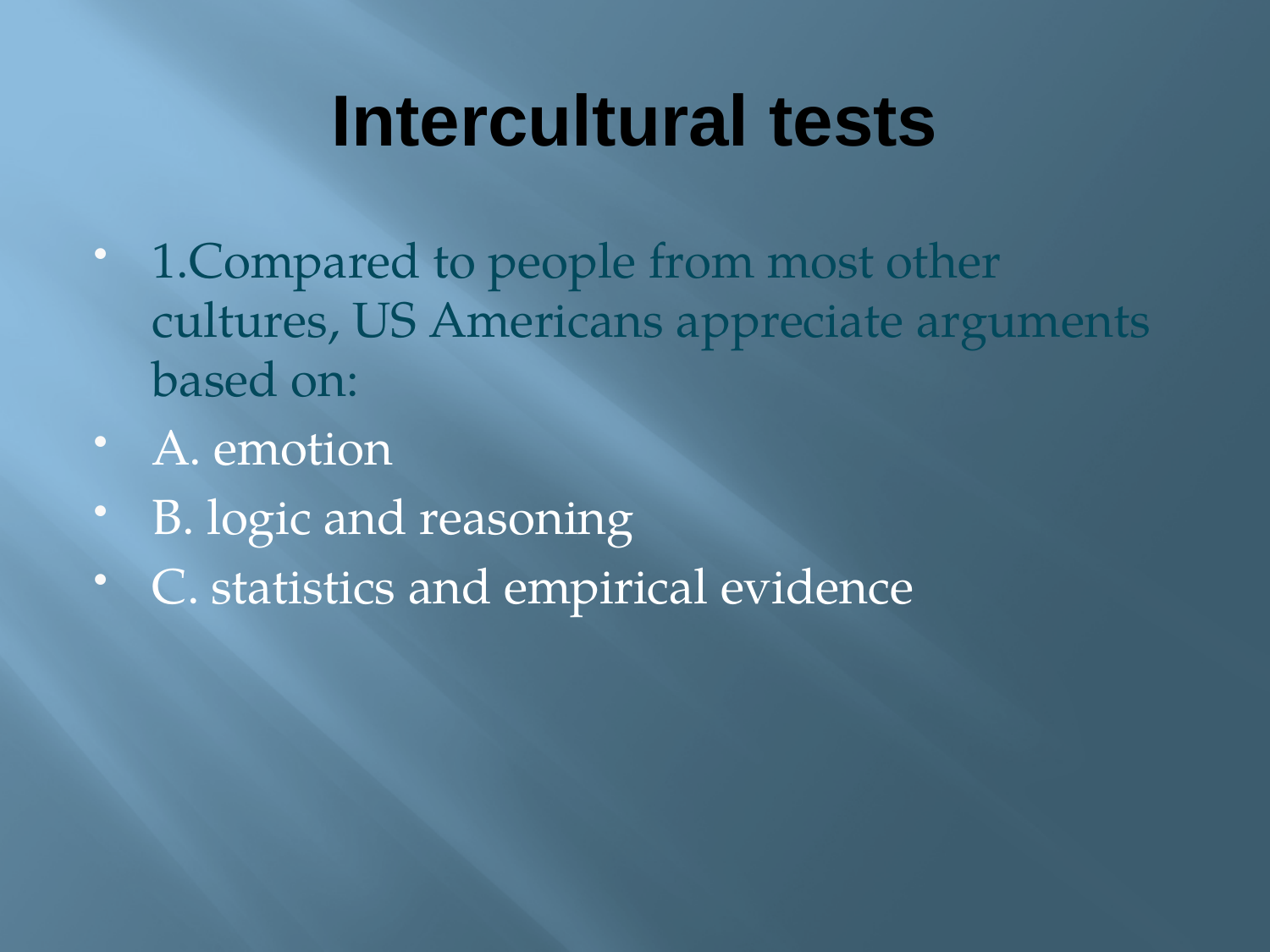

# Intercultural tests
1.Compared to people from most other cultures, US Americans appreciate arguments based on:
A. emotion
B. logic and reasoning
C. statistics and empirical evidence